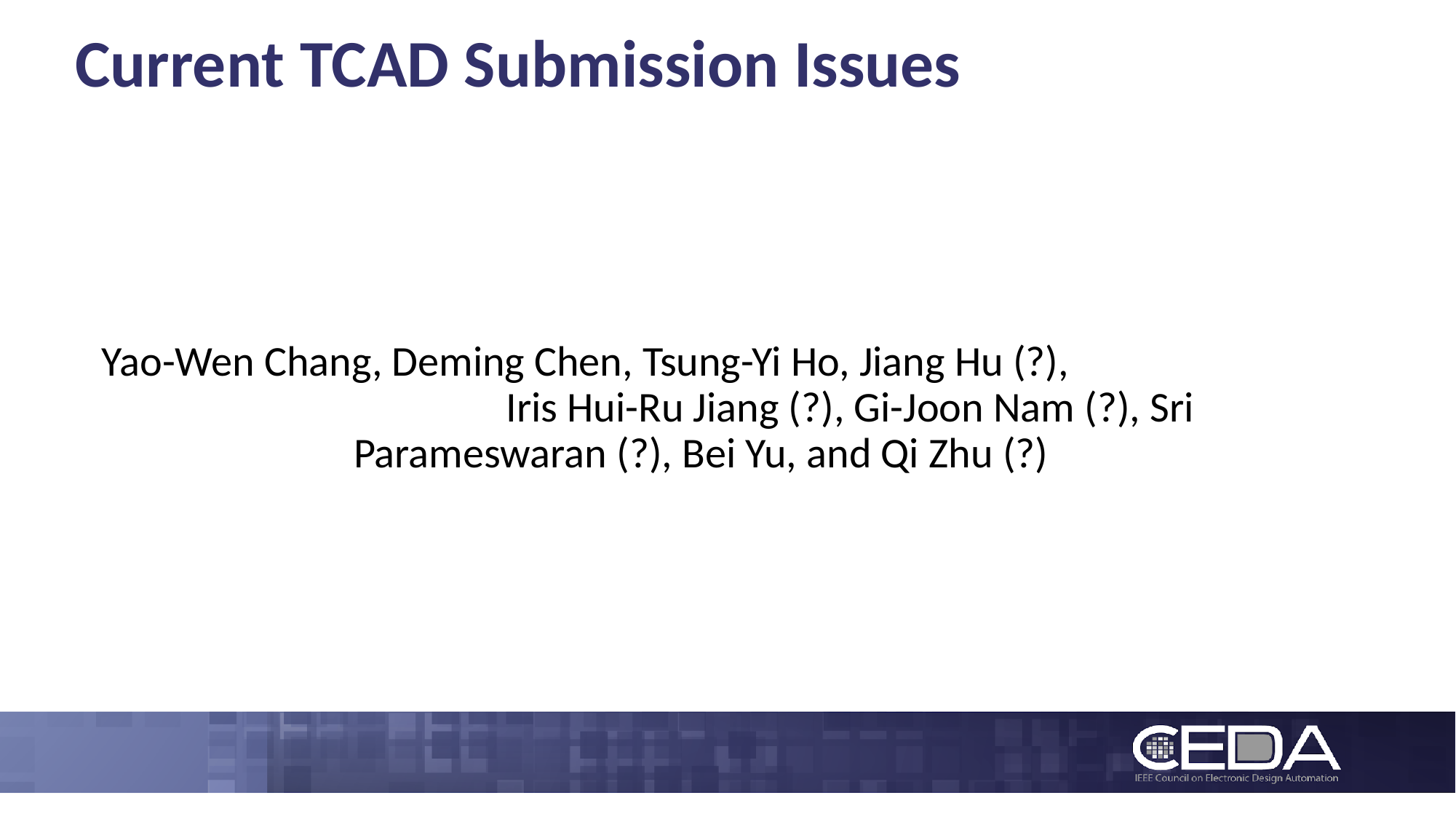

# Current TCAD Submission Issues
Yao-Wen Chang, Deming Chen, Tsung-Yi Ho, Jiang Hu (?),                                                        Iris Hui-Ru Jiang (?), Gi-Joon Nam (?), Sri Parameswaran (?), Bei Yu, and Qi Zhu (?)